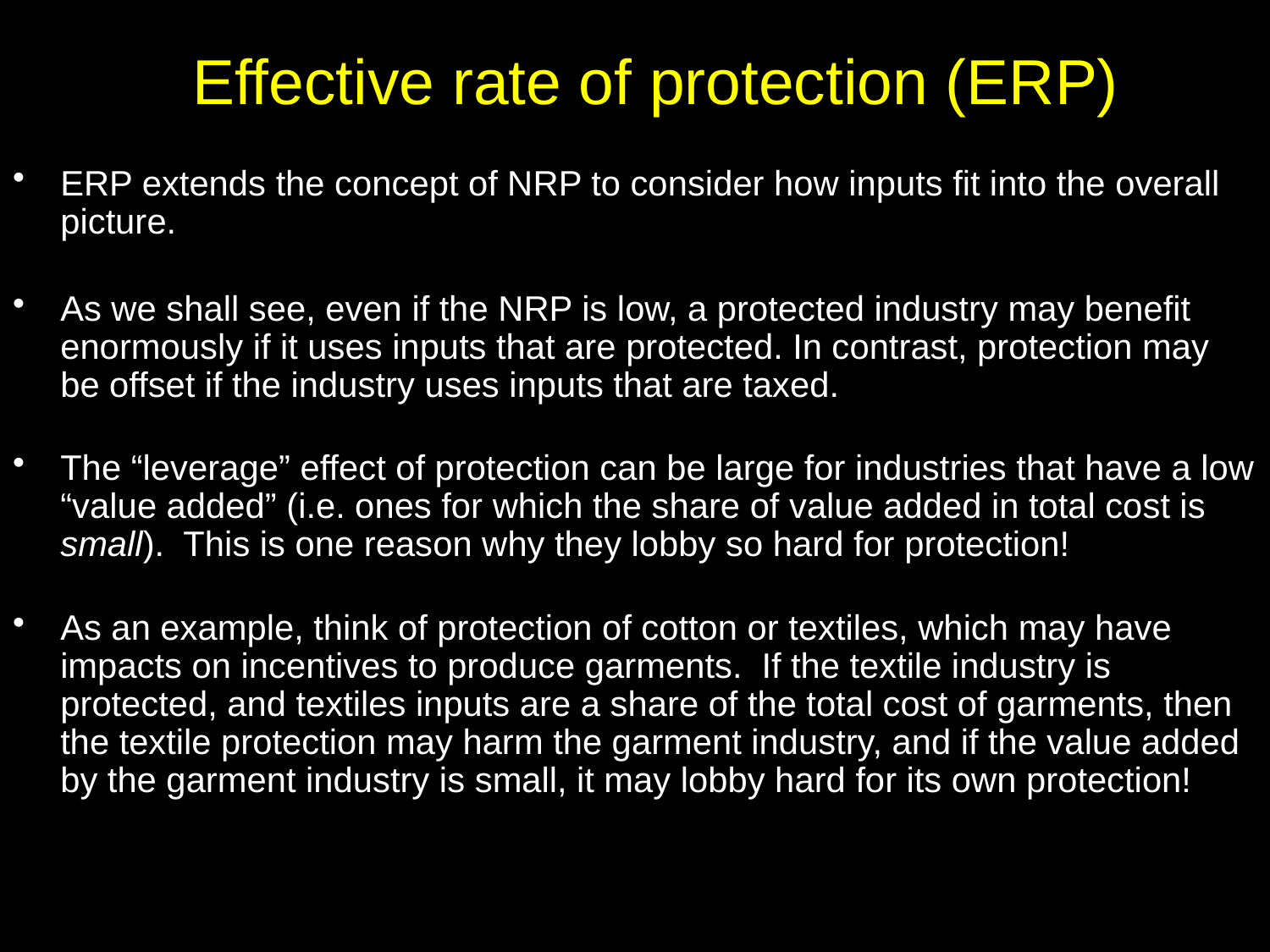

# Effective rate of protection (ERP)
ERP extends the concept of NRP to consider how inputs fit into the overall picture.
As we shall see, even if the NRP is low, a protected industry may benefit enormously if it uses inputs that are protected. In contrast, protection may be offset if the industry uses inputs that are taxed.
The “leverage” effect of protection can be large for industries that have a low “value added” (i.e. ones for which the share of value added in total cost is small).  This is one reason why they lobby so hard for protection!
As an example, think of protection of cotton or textiles, which may have impacts on incentives to produce garments.  If the textile industry is protected, and textiles inputs are a share of the total cost of garments, then the textile protection may harm the garment industry, and if the value added by the garment industry is small, it may lobby hard for its own protection!